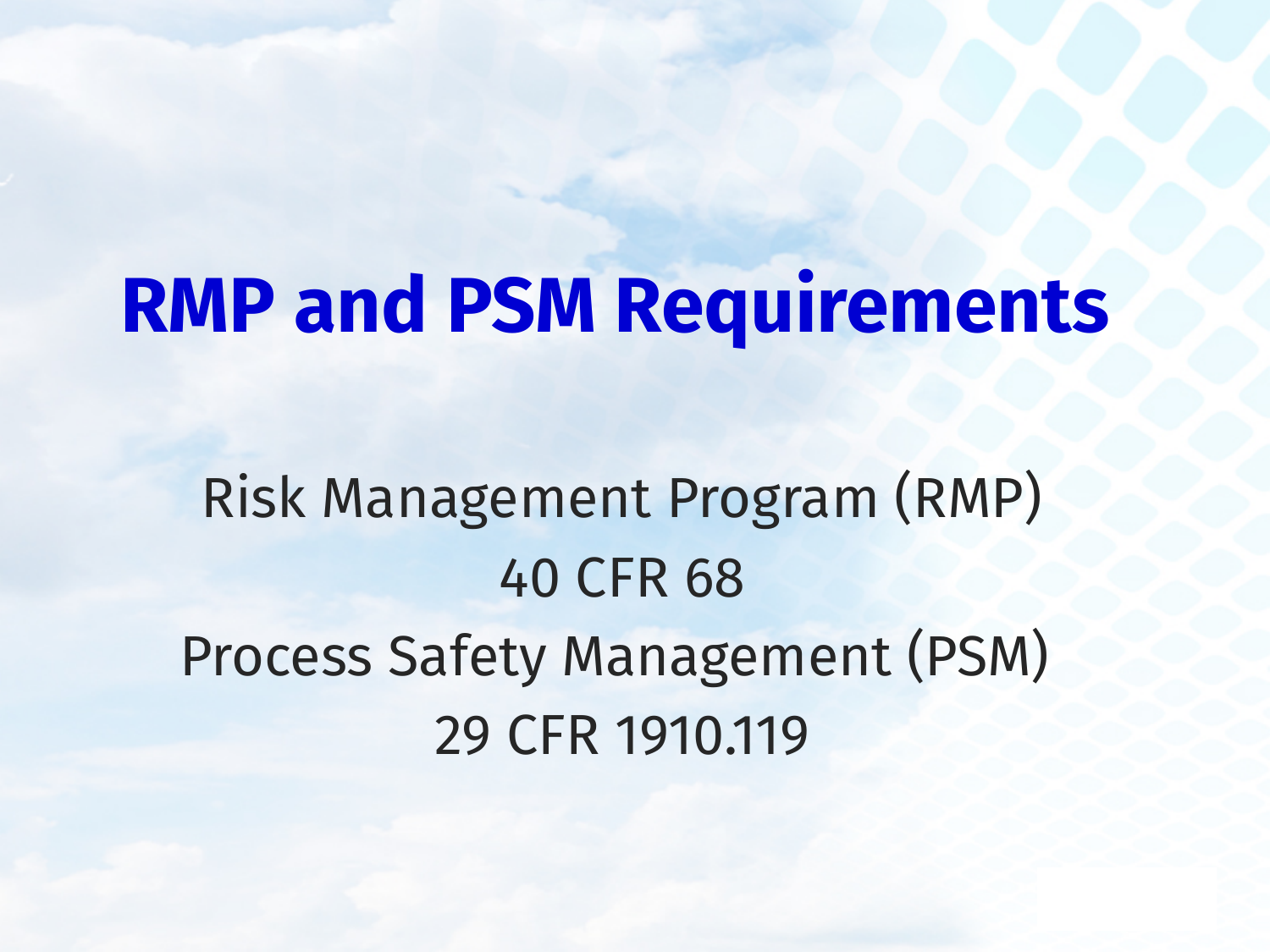

# RMP and PSM Requirements
 Risk Management Program (RMP)
40 CFR 68
Process Safety Management (PSM)
29 CFR 1910.119